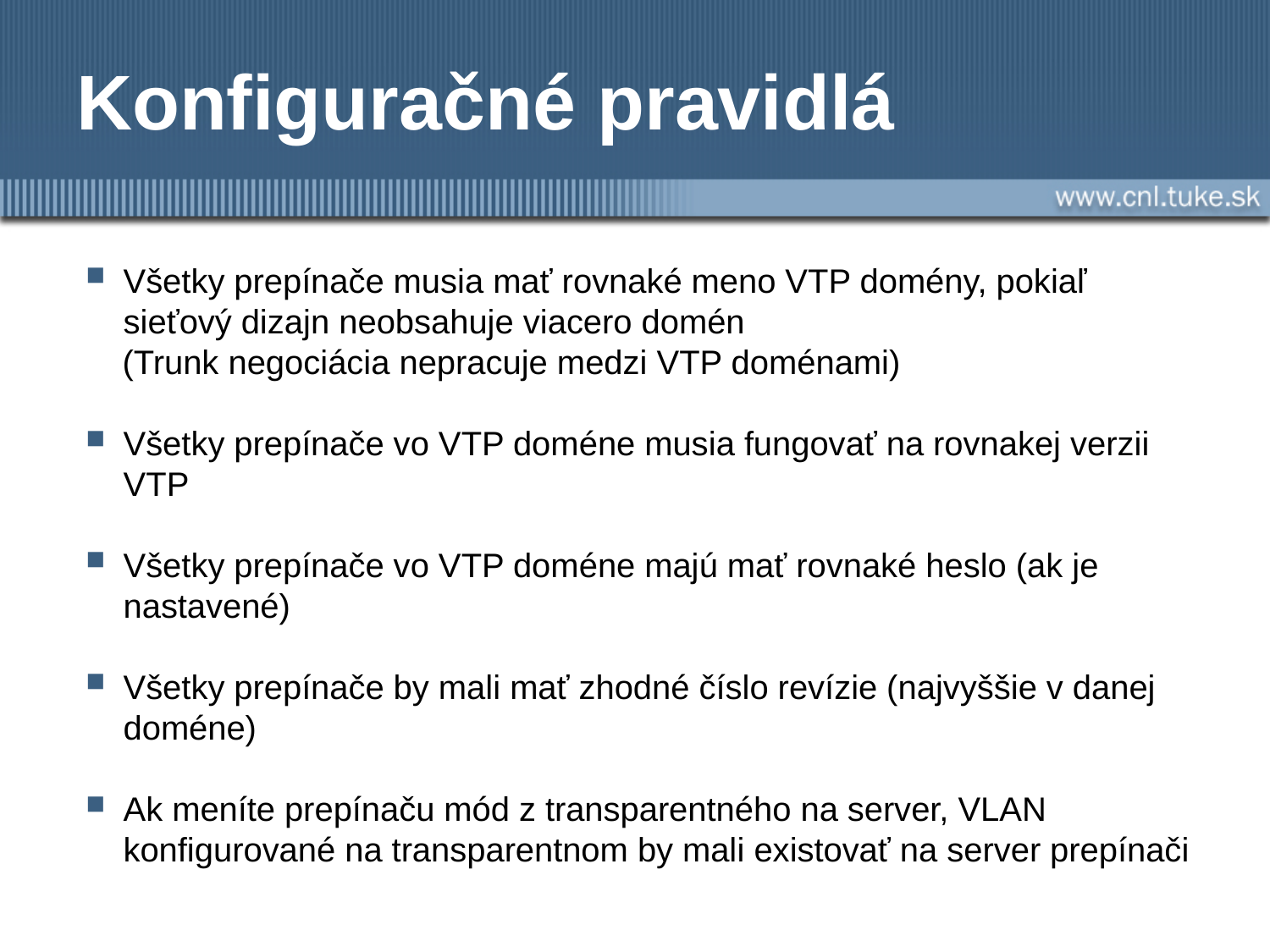

# Konfiguračné pravidlá
Všetky prepínače musia mať rovnaké meno VTP domény, pokiaľ sieťový dizajn neobsahuje viacero domén
    (Trunk negociácia nepracuje medzi VTP doménami)

Všetky prepínače vo VTP doméne musia fungovať na rovnakej verzii VTP

Všetky prepínače vo VTP doméne majú mať rovnaké heslo (ak je nastavené)

Všetky prepínače by mali mať zhodné číslo revízie (najvyššie v danej doméne)

Ak meníte prepínaču mód z transparentného na server, VLAN konfigurované na transparentnom by mali existovať na server prepínači